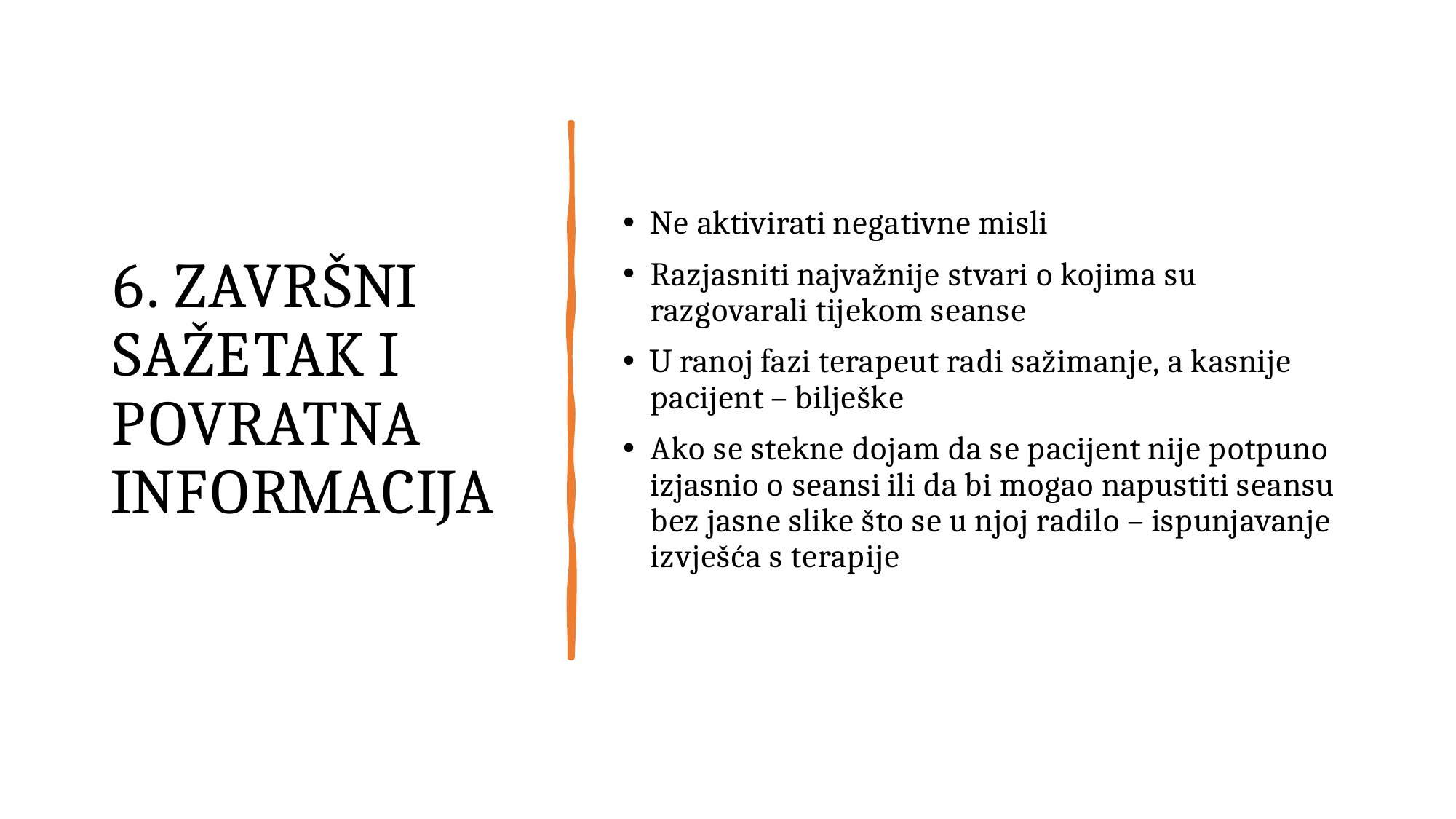

# 6. ZAVRŠNI SAŽETAK I POVRATNA INFORMACIJA
Ne aktivirati negativne misli
Razjasniti najvažnije stvari o kojima su razgovarali tijekom seanse
U ranoj fazi terapeut radi sažimanje, a kasnije pacijent – bilješke
Ako se stekne dojam da se pacijent nije potpuno izjasnio o seansi ili da bi mogao napustiti seansu bez jasne slike što se u njoj radilo – ispunjavanje izvješća s terapije